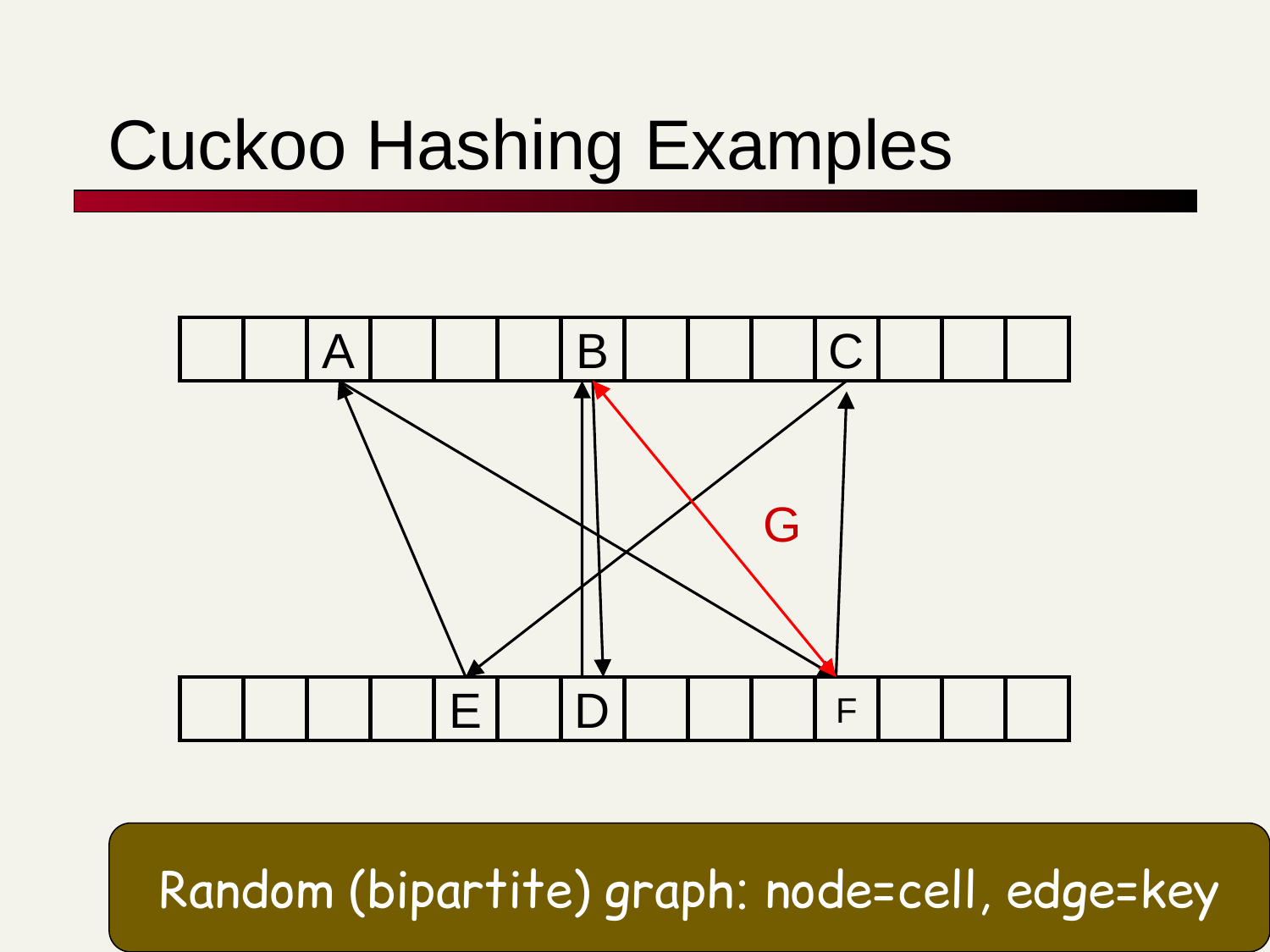

# Cuckoo Hashing Examples

A

B

C

G

E

D

F

Random (bipartite) graph: node=cell, edge=key